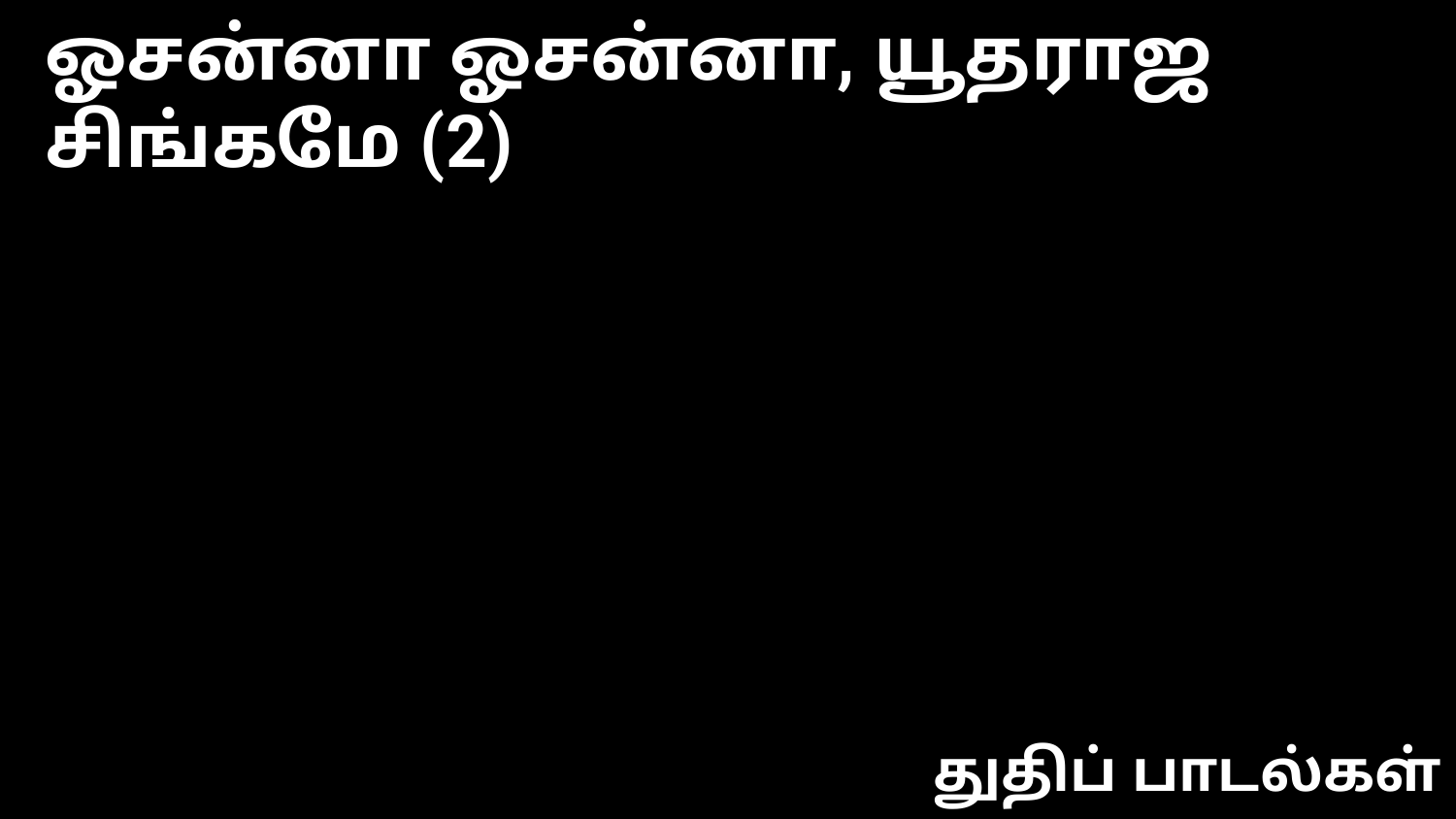

ஓசன்னா ஓசன்னா, யூதராஜ சிங்கமே (2)

துதிப் பாடல்கள்